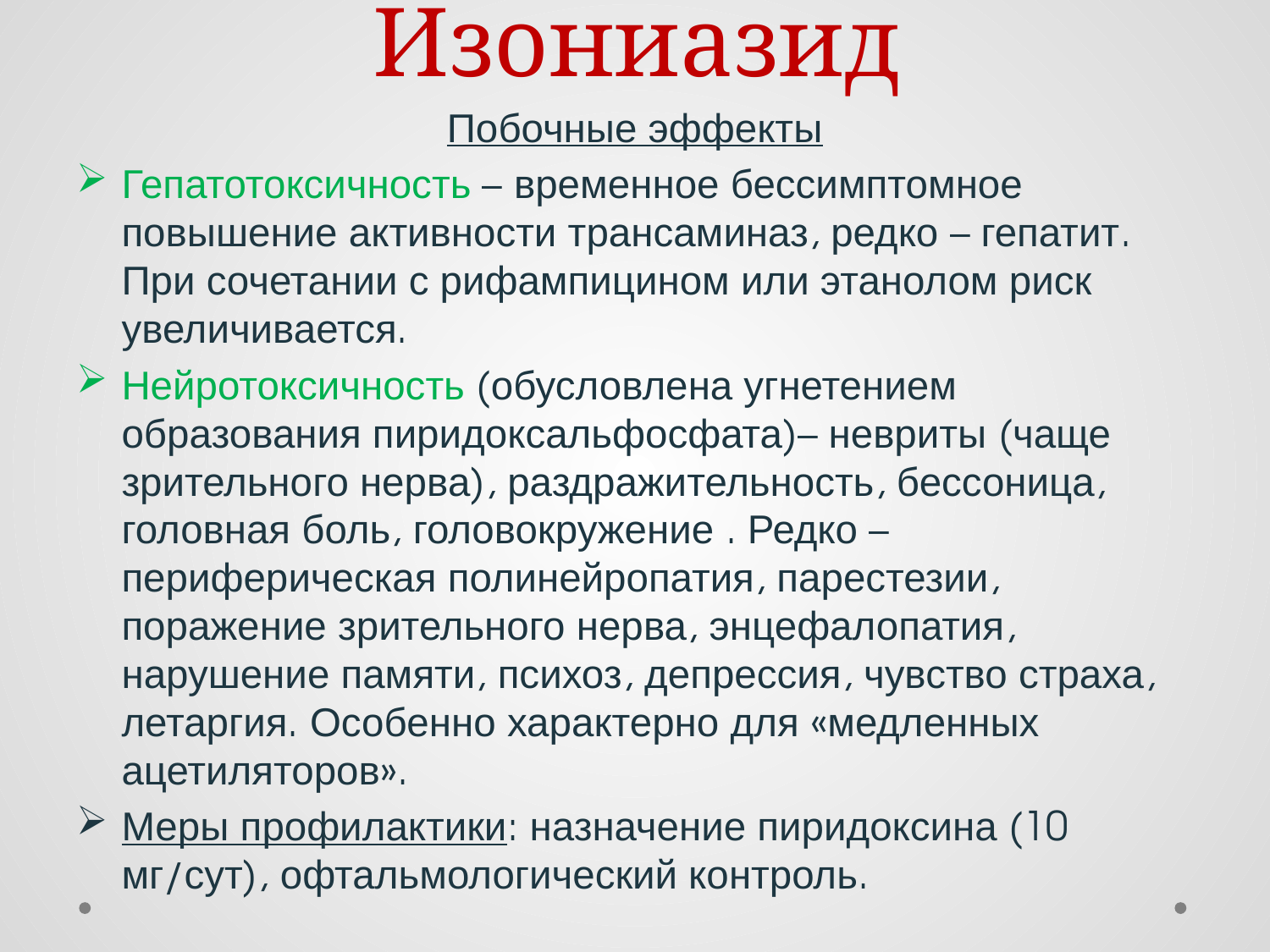

# Изониазид
Побочные эффекты
Гепатотоксичность – временное бессимптомное повышение активности трансаминаз, редко – гепатит. При сочетании с рифампицином или этанолом риск увеличивается.
Нейротоксичность (обусловлена угнетением образования пиридоксальфосфата)– невриты (чаще зрительного нерва), раздражительность, бессоница, головная боль, головокружение . Редко – периферическая полинейропатия, парестезии, поражение зрительного нерва, энцефалопатия, нарушение памяти, психоз, депрессия, чувство страха, летаргия. Особенно характерно для «медленных ацетиляторов».
Меры профилактики: назначение пиридоксина (10 мг/сут), офтальмологический контроль.